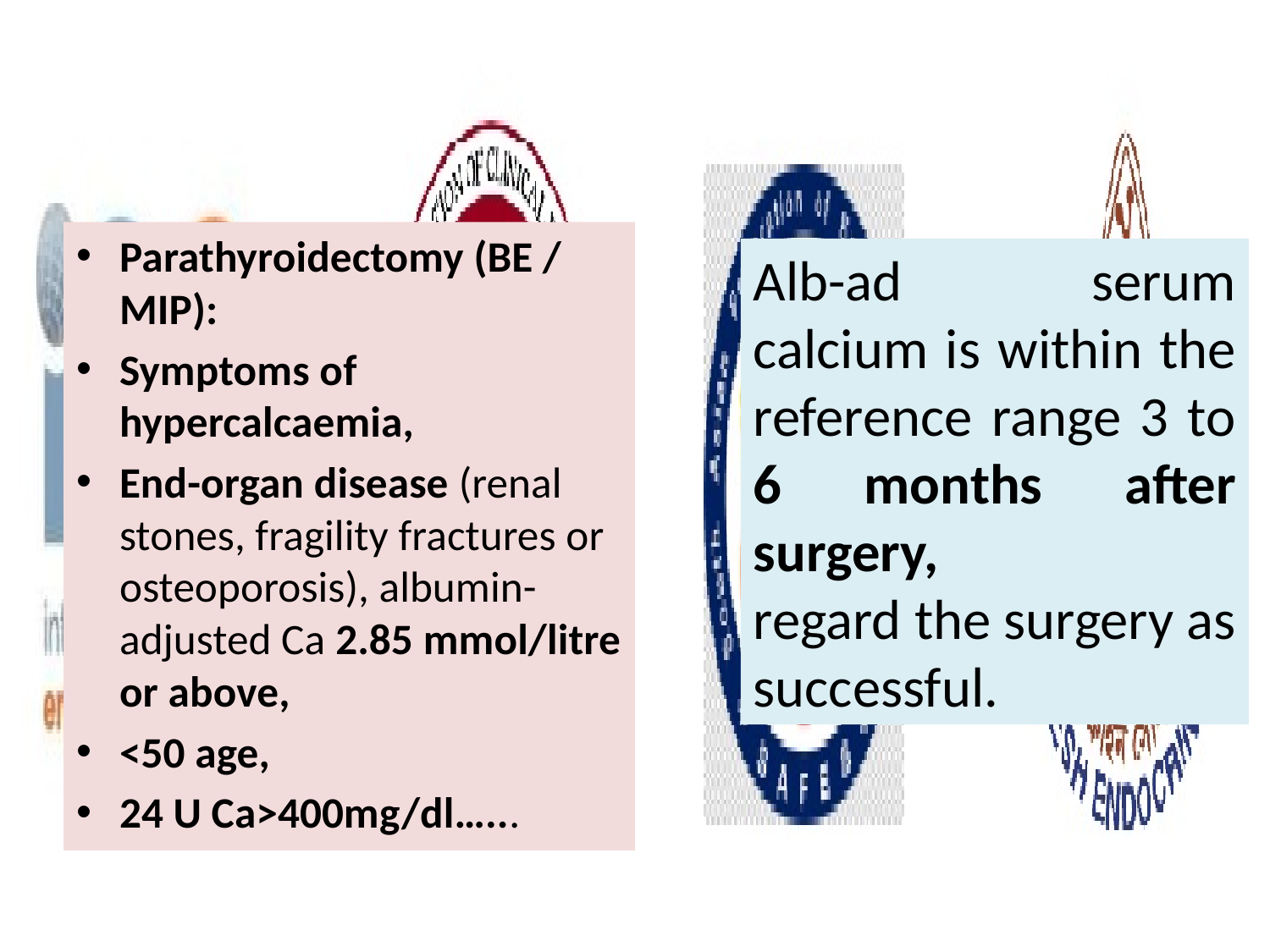

#
Parathyroidectomy (BE / MIP):
Symptoms of hypercalcaemia,
End-organ disease (renal stones, fragility fractures or osteoporosis), albumin-adjusted Ca 2.85 mmol/litre or above,
<50 age,
24 U Ca>400mg/dl…...

Alb-ad serum calcium is within the reference range 3 to 6 months after surgery,
regard the surgery as successful.